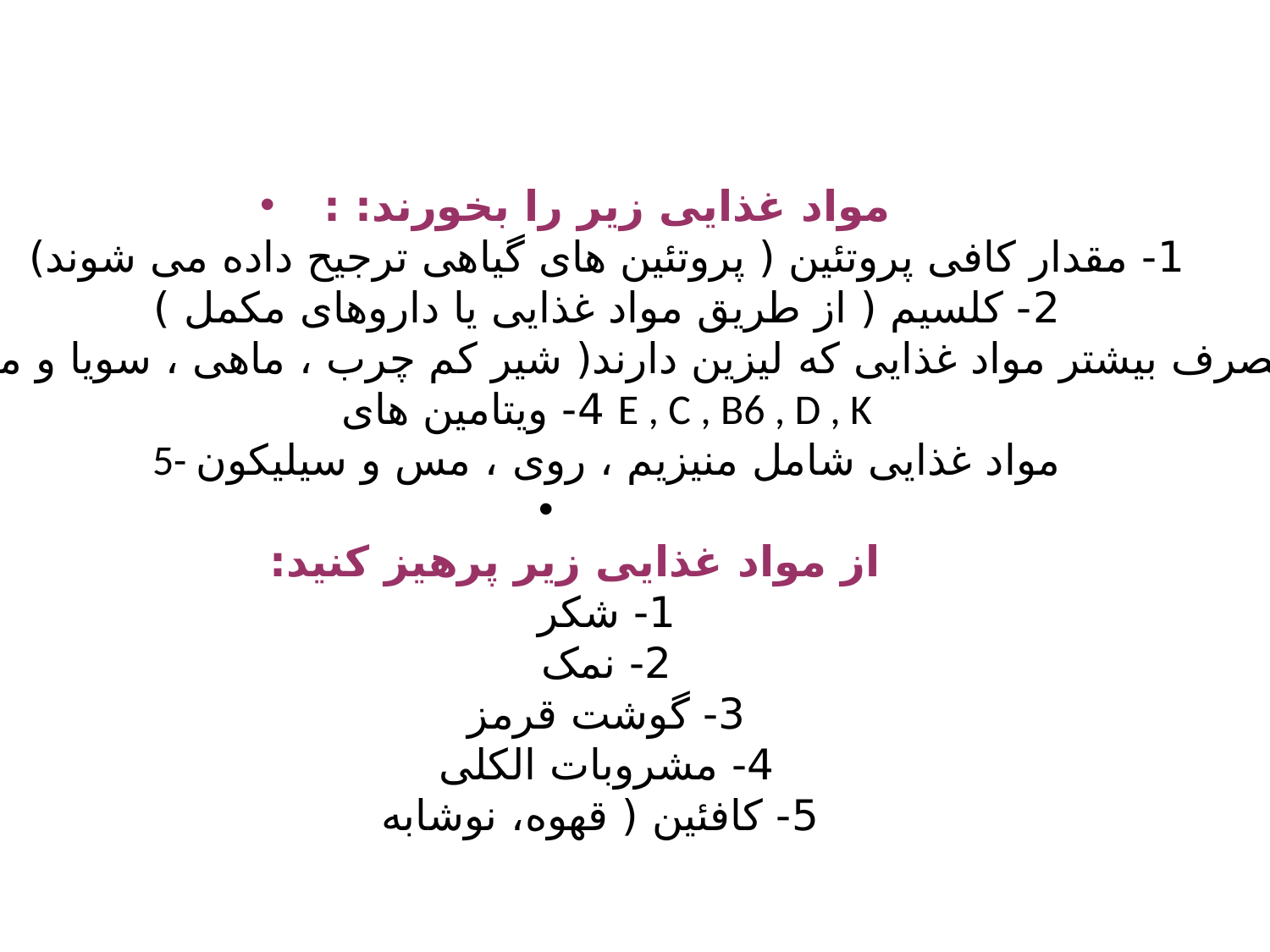

مواد غذایی زیر را بخورند: :
1- مقدار کافی پروتئین ( پروتئین های گیاهی ترجیح داده می شوند)
2- کلسیم ( از طریق مواد غذایی یا داروهای مکمل )
3- مصرف بیشتر مواد غذایی که لیزین دارند( شیر کم چرب ، ماهی ، سویا و مخمرها )
4- ویتامین های E , C , B6 , D , K
5- مواد غذایی شامل منیزیم ، روی ، مس و سیلیکون

از مواد غذایی زیر پرهیز کنید:
1- شکر
2- نمک
3- گوشت قرمز
4- مشروبات الکلی
5- کافئین ( قهوه، نوشابه